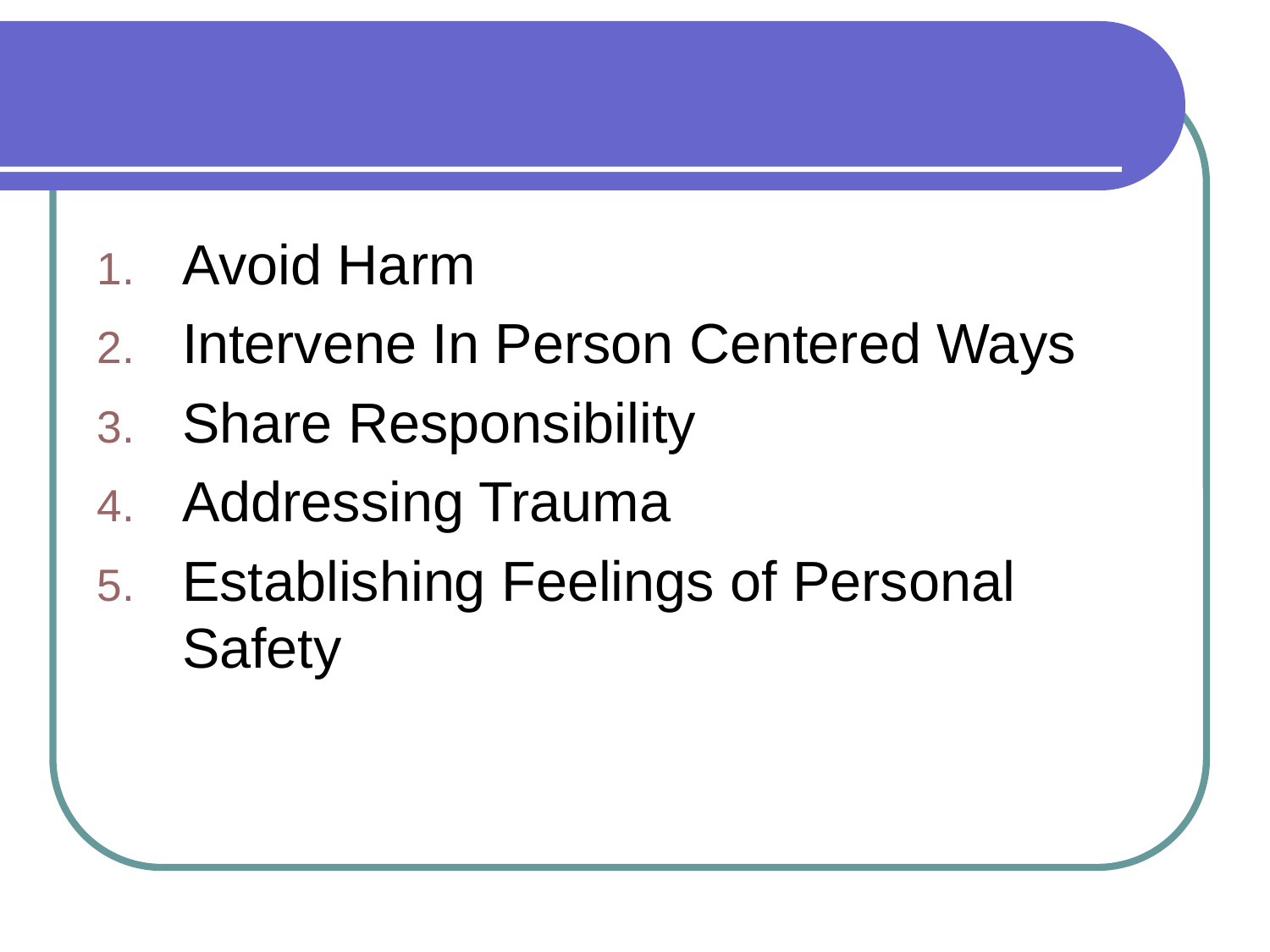

#
Avoid Harm
Intervene In Person Centered Ways
Share Responsibility
Addressing Trauma
Establishing Feelings of Personal Safety